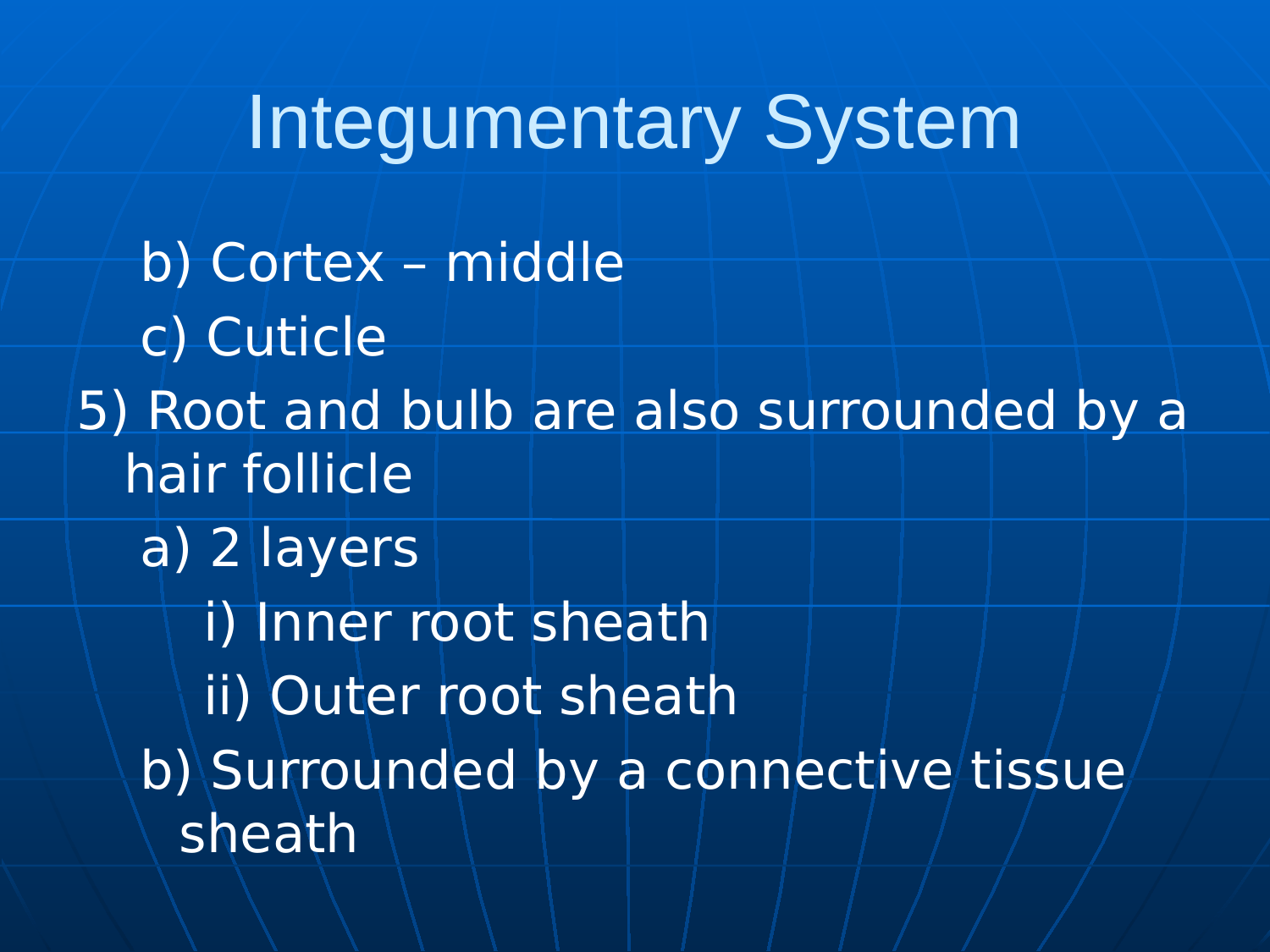

# Integumentary System
b) Cortex – middle
c) Cuticle
5) Root and bulb are also surrounded by a hair follicle
a) 2 layers
i) Inner root sheath
ii) Outer root sheath
b) Surrounded by a connective tissue sheath